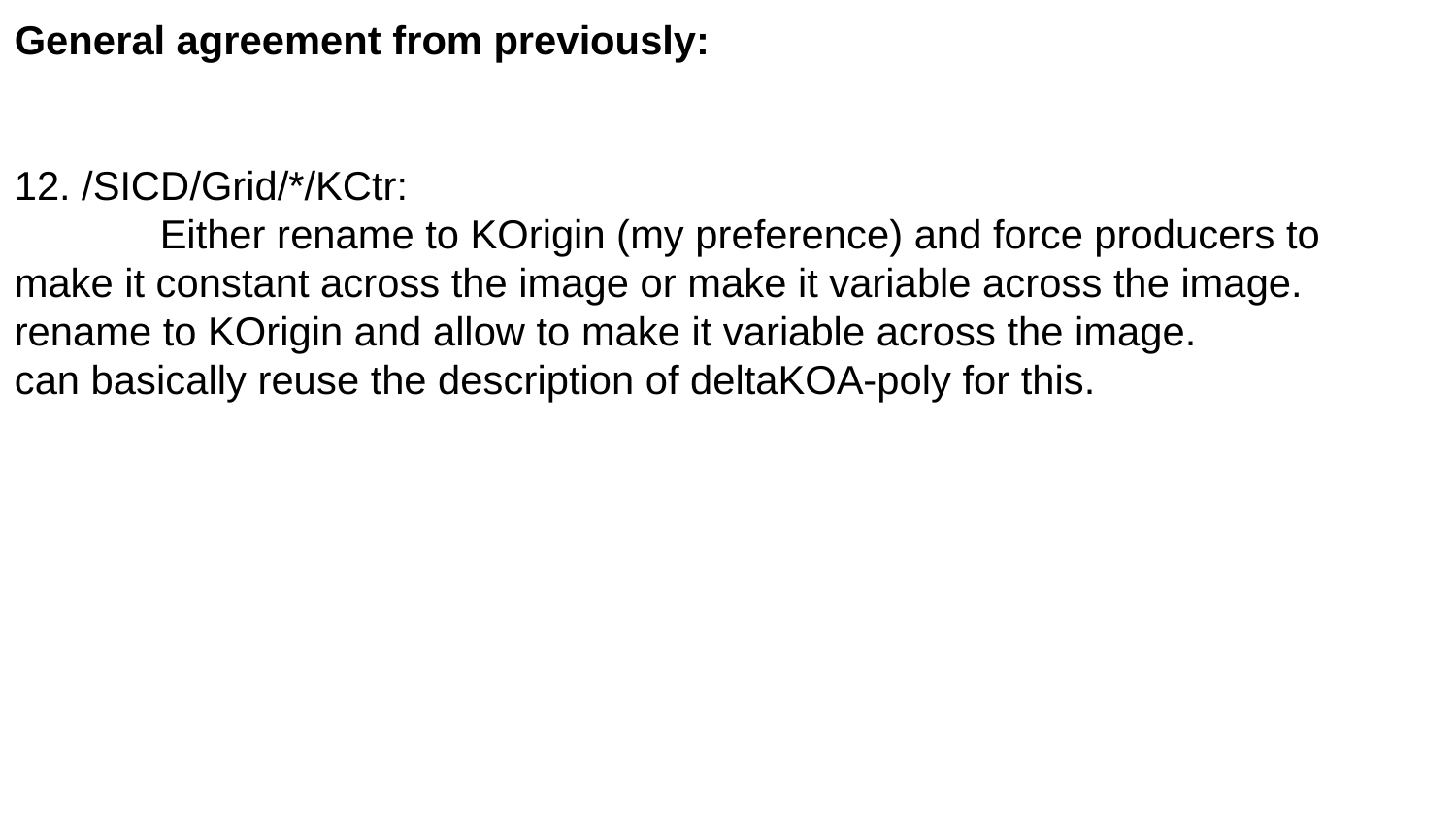

General agreement from previously:

12. /SICD/Grid/*/KCtr:
	Either rename to KOrigin (my preference) and force producers to make it constant across the image or make it variable across the image.
rename to KOrigin and allow to make it variable across the image.
can basically reuse the description of deltaKOA-poly for this.